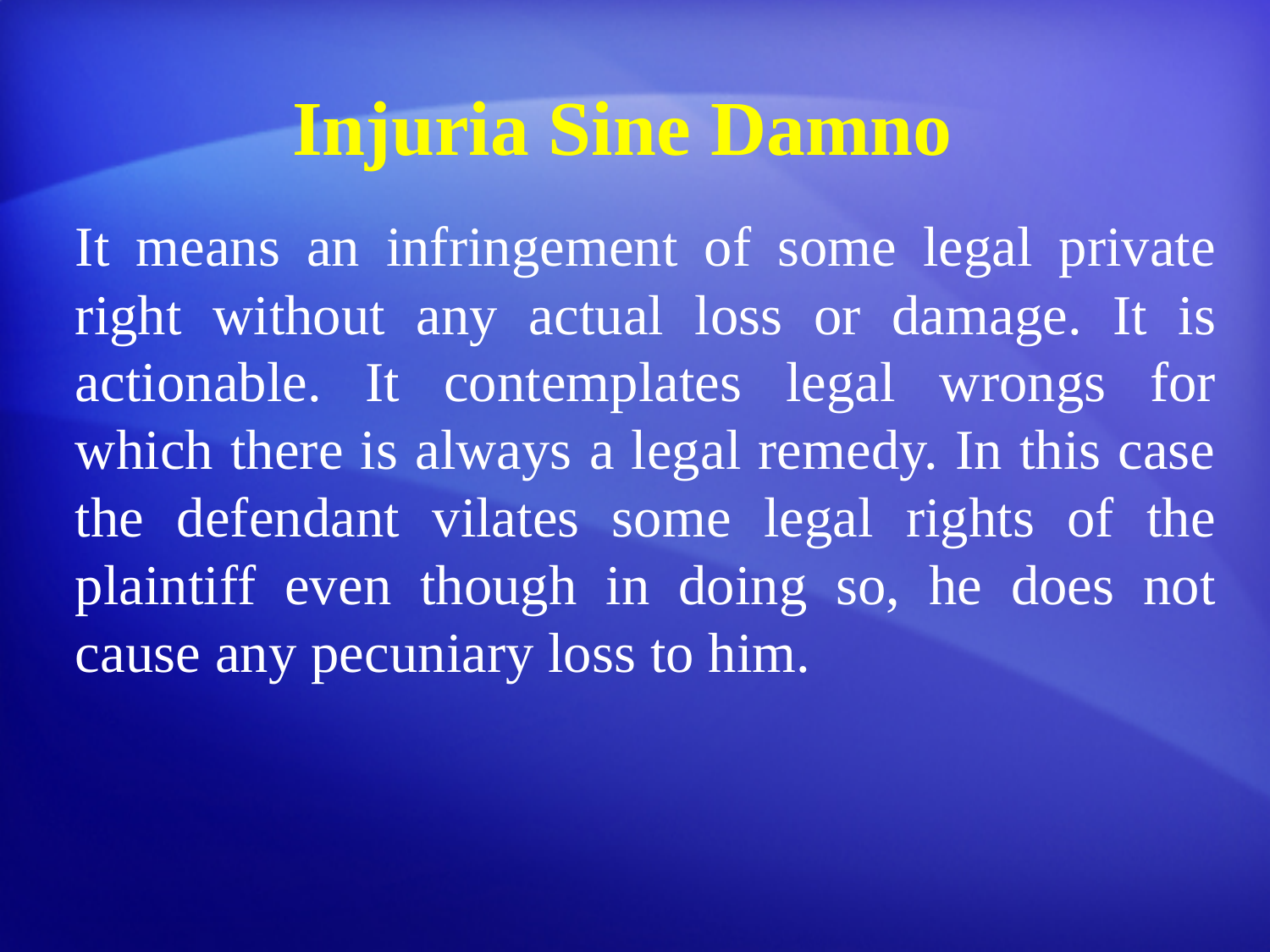

# Injuria Sine Damno
It means an infringement of some legal private right without any actual loss or damage. It is actionable. It contemplates legal wrongs for which there is always a legal remedy. In this case the defendant vilates some legal rights of the plaintiff even though in doing so, he does not cause any pecuniary loss to him.